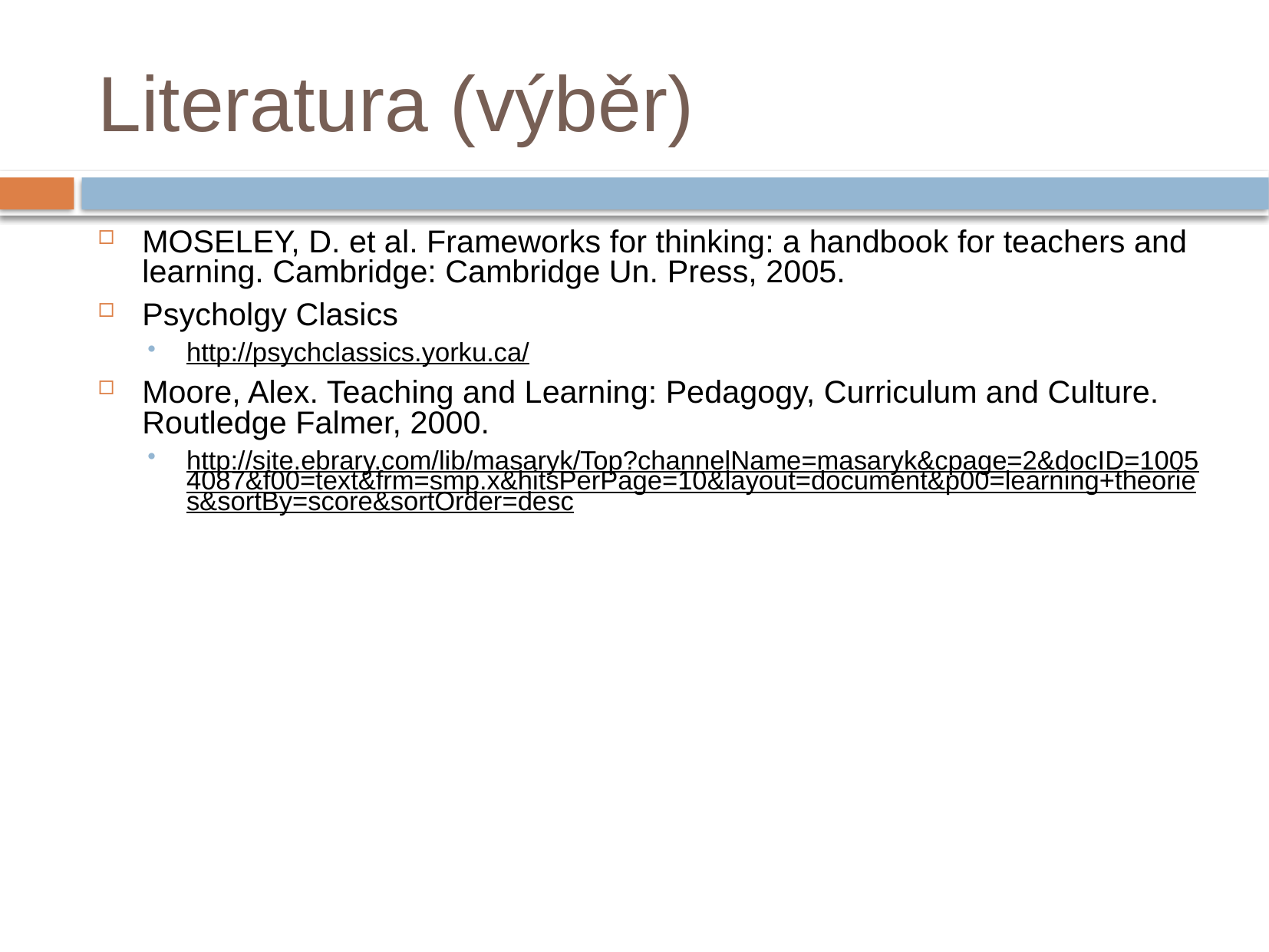

# Literatura (výběr)
MOSELEY, D. et al. Frameworks for thinking: a handbook for teachers and learning. Cambridge: Cambridge Un. Press, 2005.
Psycholgy Clasics
http://psychclassics.yorku.ca/
Moore, Alex. Teaching and Learning: Pedagogy, Curriculum and Culture. Routledge Falmer, 2000.
http://site.ebrary.com/lib/masaryk/Top?channelName=masaryk&cpage=2&docID=10054087&f00=text&frm=smp.x&hitsPerPage=10&layout=document&p00=learning+theories&sortBy=score&sortOrder=desc